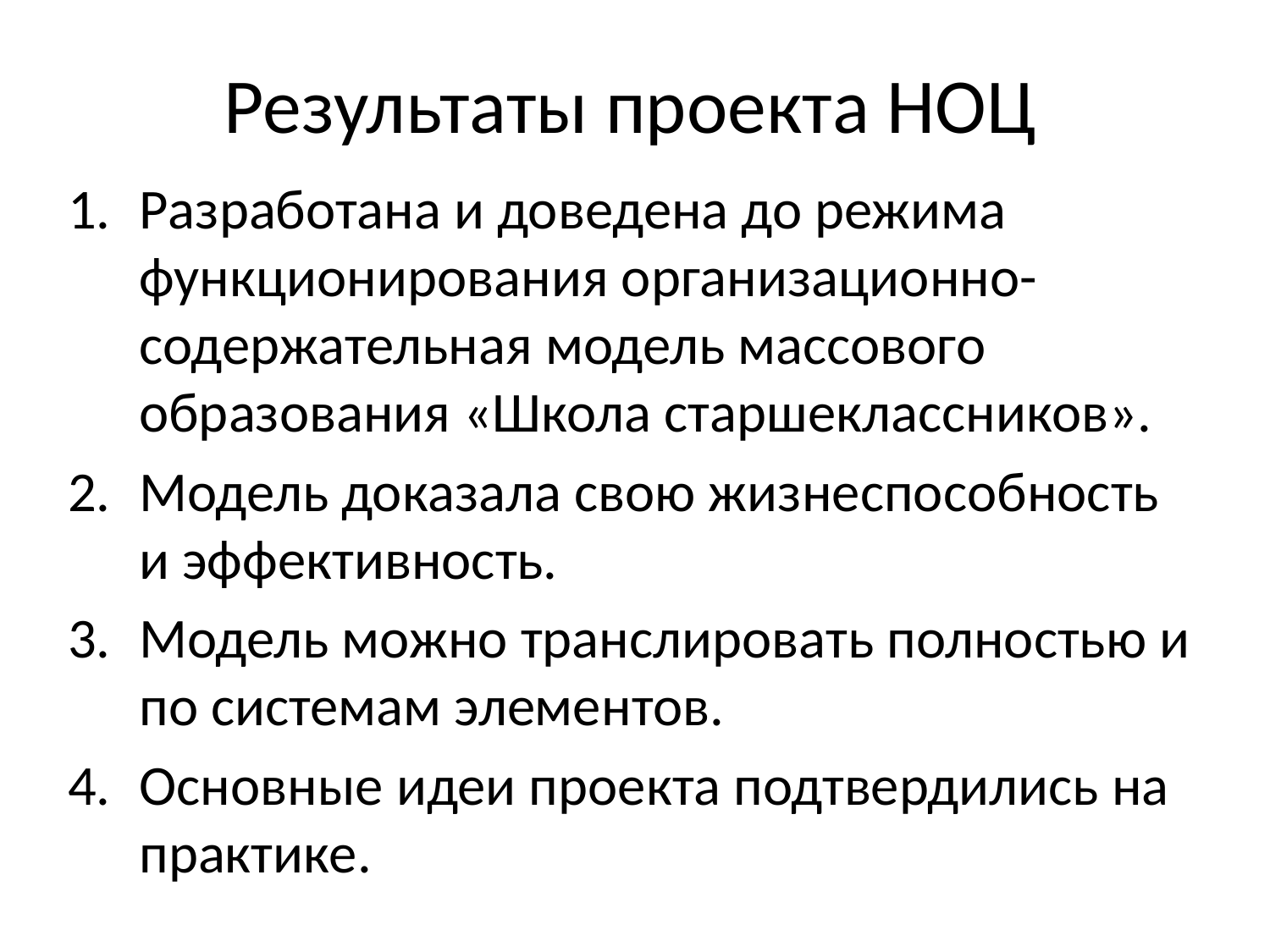

# Результаты проекта НОЦ
Разработана и доведена до режима функционирования организационно-содержательная модель массового образования «Школа старшеклассников».
Модель доказала свою жизнеспособность и эффективность.
Модель можно транслировать полностью и по системам элементов.
Основные идеи проекта подтвердились на практике.